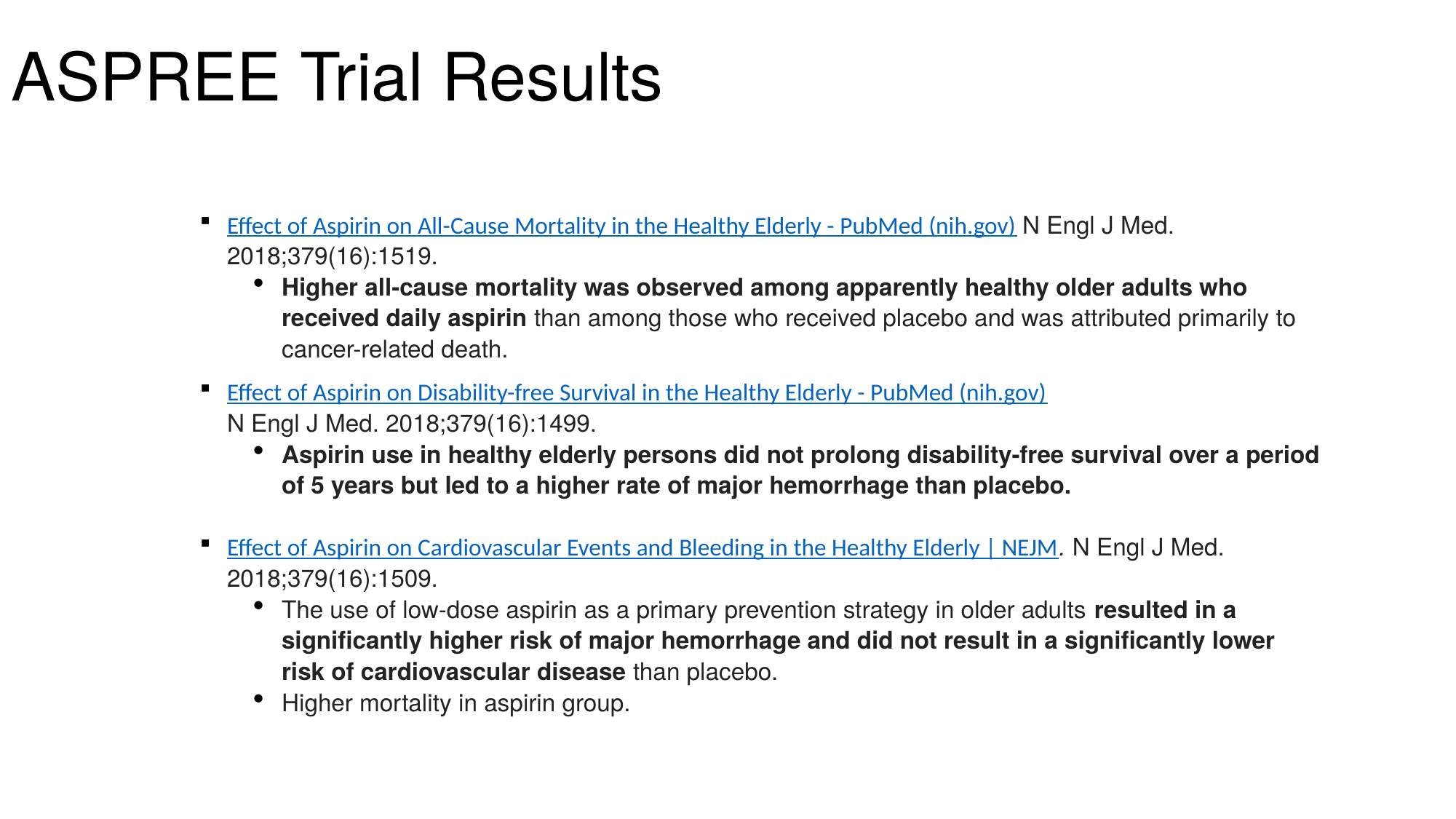

# ASPREE Trial Results

Effect of Aspirin on All-Cause Mortality in the Healthy Elderly - PubMed (nih.gov) N Engl J Med. 2018;379(16):1519.
Higher all-cause mortality was observed among apparently healthy older adults who received daily aspirin than among those who received placebo and was attributed primarily to cancer-related death.
Effect of Aspirin on Disability-free Survival in the Healthy Elderly - PubMed (nih.gov)
N Engl J Med. 2018;379(16):1499.
Aspirin use in healthy elderly persons did not prolong disability-free survival over a period of 5 years but led to a higher rate of major hemorrhage than placebo.

Effect of Aspirin on Cardiovascular Events and Bleeding in the Healthy Elderly | NEJM. N Engl J Med. 2018;379(16):1509.
The use of low-dose aspirin as a primary prevention strategy in older adults resulted in a significantly higher risk of major hemorrhage and did not result in a significantly lower risk of cardiovascular disease than placebo.
Higher mortality in aspirin group.